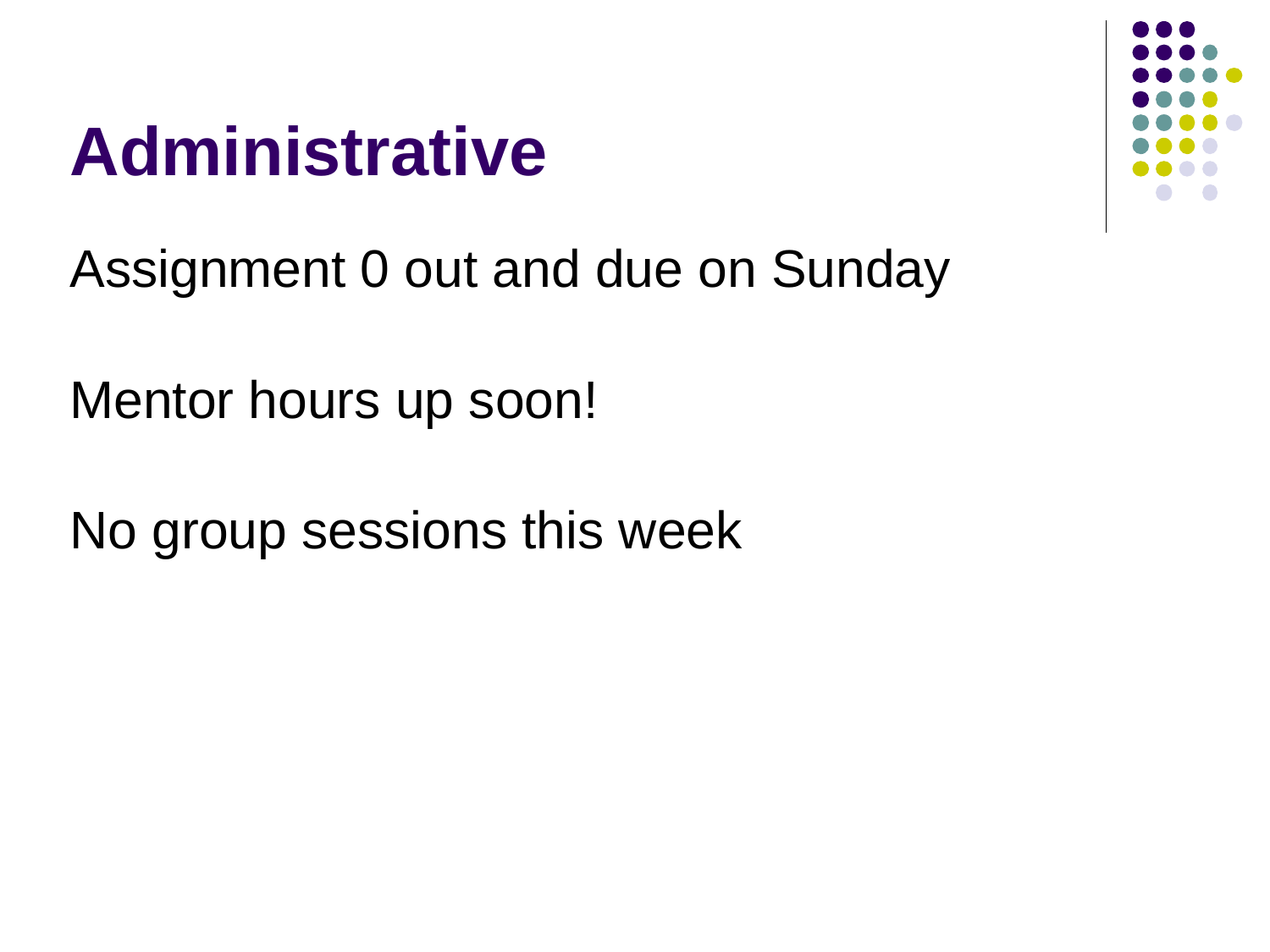

Administrative
Assignment 0 out and due on Sunday

Mentor hours up soon!

No group sessions this week